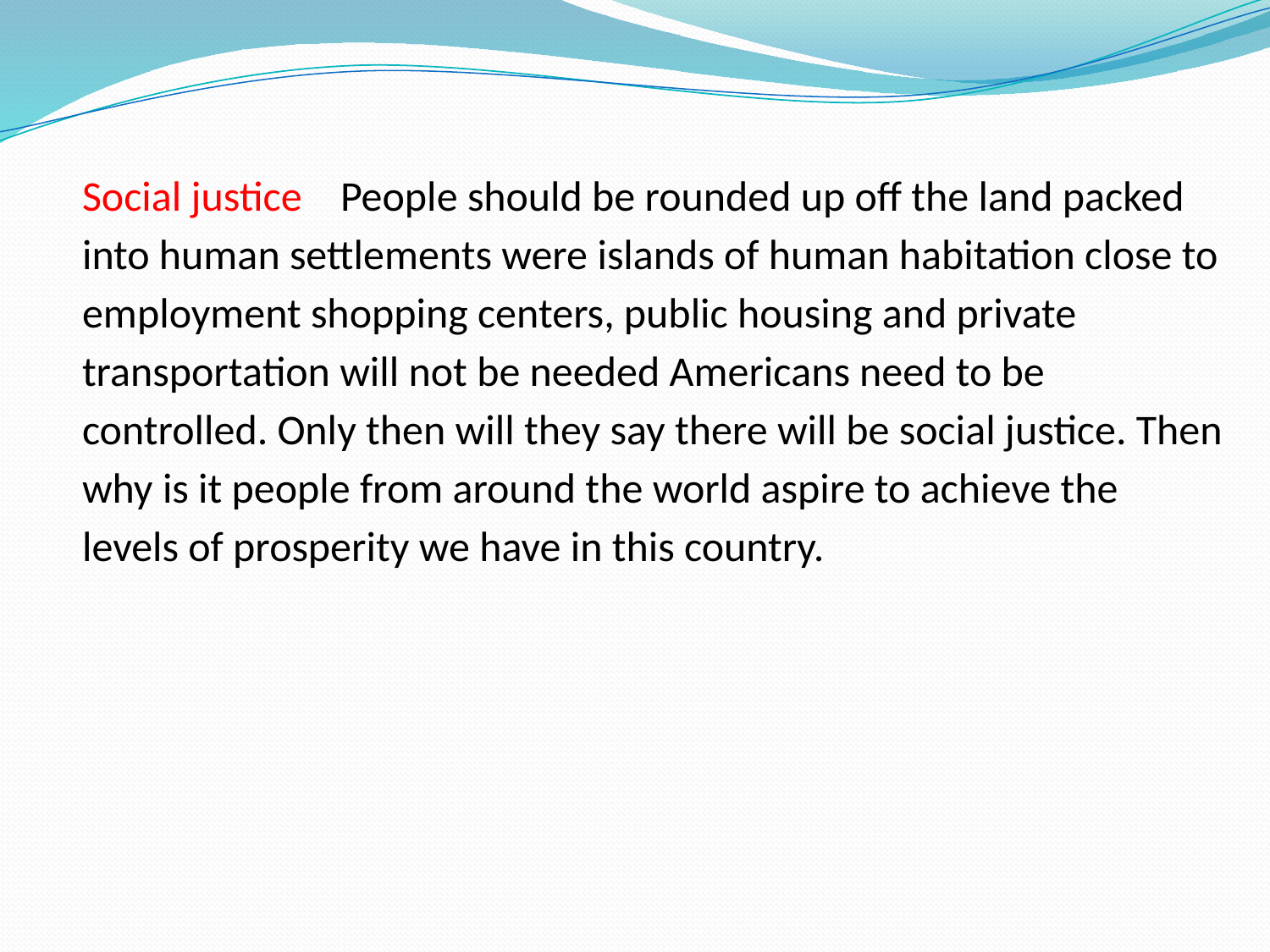

Social justice    People should be rounded up off the land packed into human settlements were islands of human habitation close to employment shopping centers, public housing and private transportation will not be needed Americans need to be controlled. Only then will they say there will be social justice. Then why is it people from around the world aspire to achieve the levels of prosperity we have in this country.